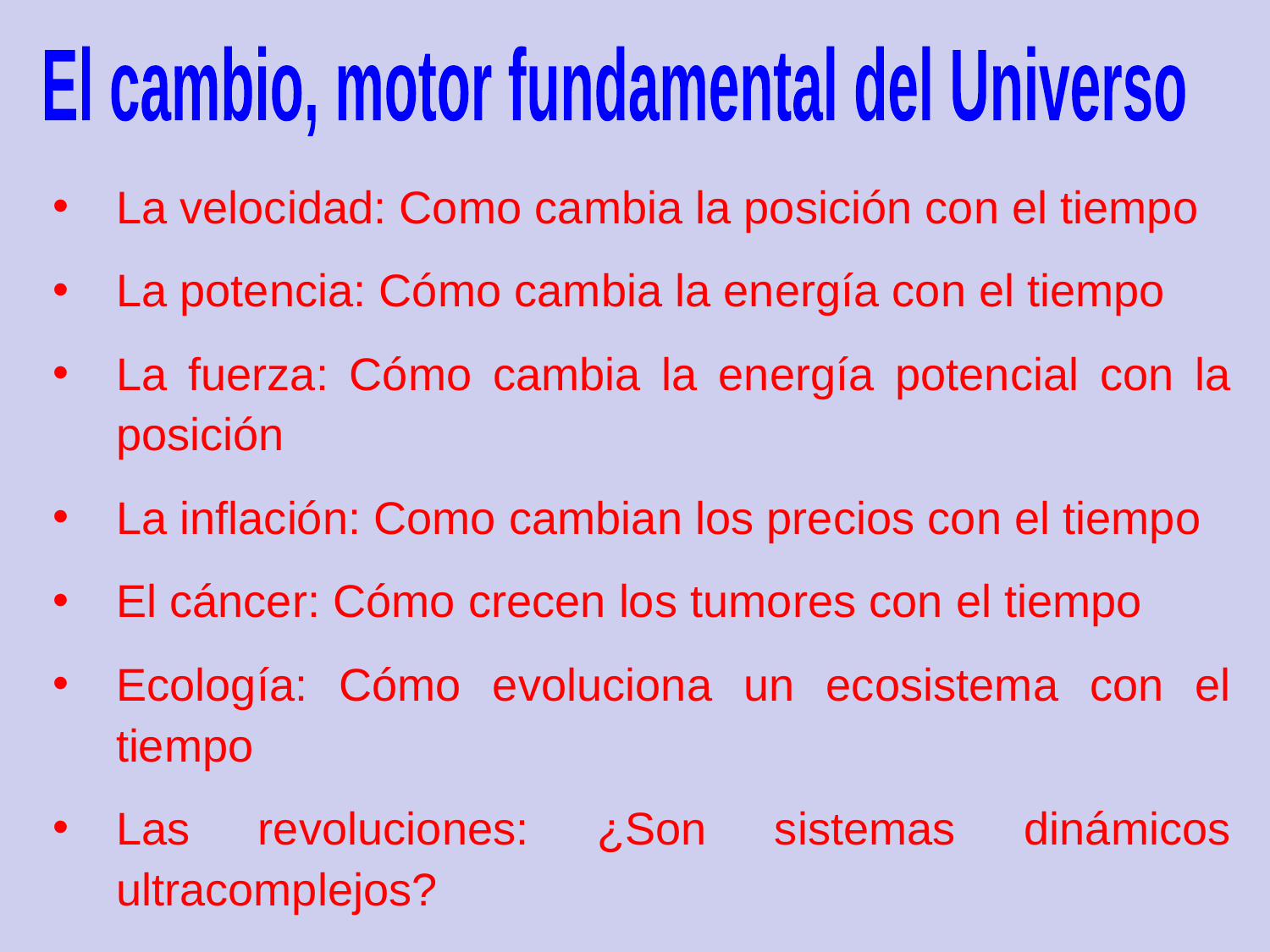

El cambio, motor fundamental del Universo
La velocidad: Como cambia la posición con el tiempo
La potencia: Cómo cambia la energía con el tiempo
La fuerza: Cómo cambia la energía potencial con la posición
La inflación: Como cambian los precios con el tiempo
El cáncer: Cómo crecen los tumores con el tiempo
Ecología: Cómo evoluciona un ecosistema con el tiempo
Las revoluciones: ¿Son sistemas dinámicos ultracomplejos?